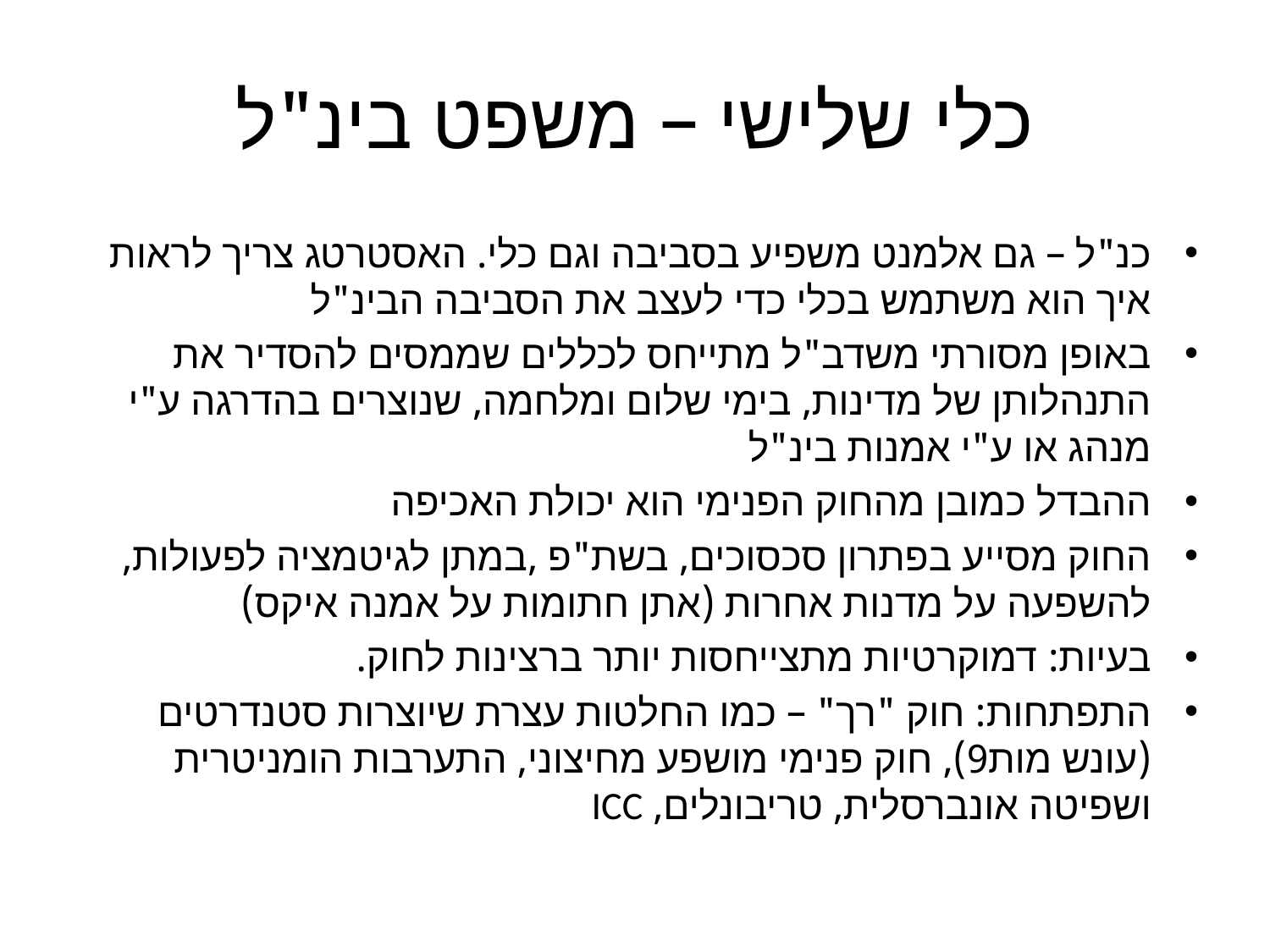

# כלי שלישי – משפט בינ"ל
כנ"ל – גם אלמנט משפיע בסביבה וגם כלי. האסטרטג צריך לראות איך הוא משתמש בכלי כדי לעצב את הסביבה הבינ"ל
באופן מסורתי משדב"ל מתייחס לכללים שממסים להסדיר את התנהלותן של מדינות, בימי שלום ומלחמה, שנוצרים בהדרגה ע"י מנהג או ע"י אמנות בינ"ל
ההבדל כמובן מהחוק הפנימי הוא יכולת האכיפה
החוק מסייע בפתרון סכסוכים, בשת"פ ,במתן לגיטמציה לפעולות, להשפעה על מדנות אחרות (אתן חתומות על אמנה איקס)
בעיות: דמוקרטיות מתצייחסות יותר ברצינות לחוק.
התפתחות: חוק "רך" – כמו החלטות עצרת שיוצרות סטנדרטים (עונש מות9), חוק פנימי מושפע מחיצוני, התערבות הומניטרית ושפיטה אונברסלית, טריבונלים, ICC